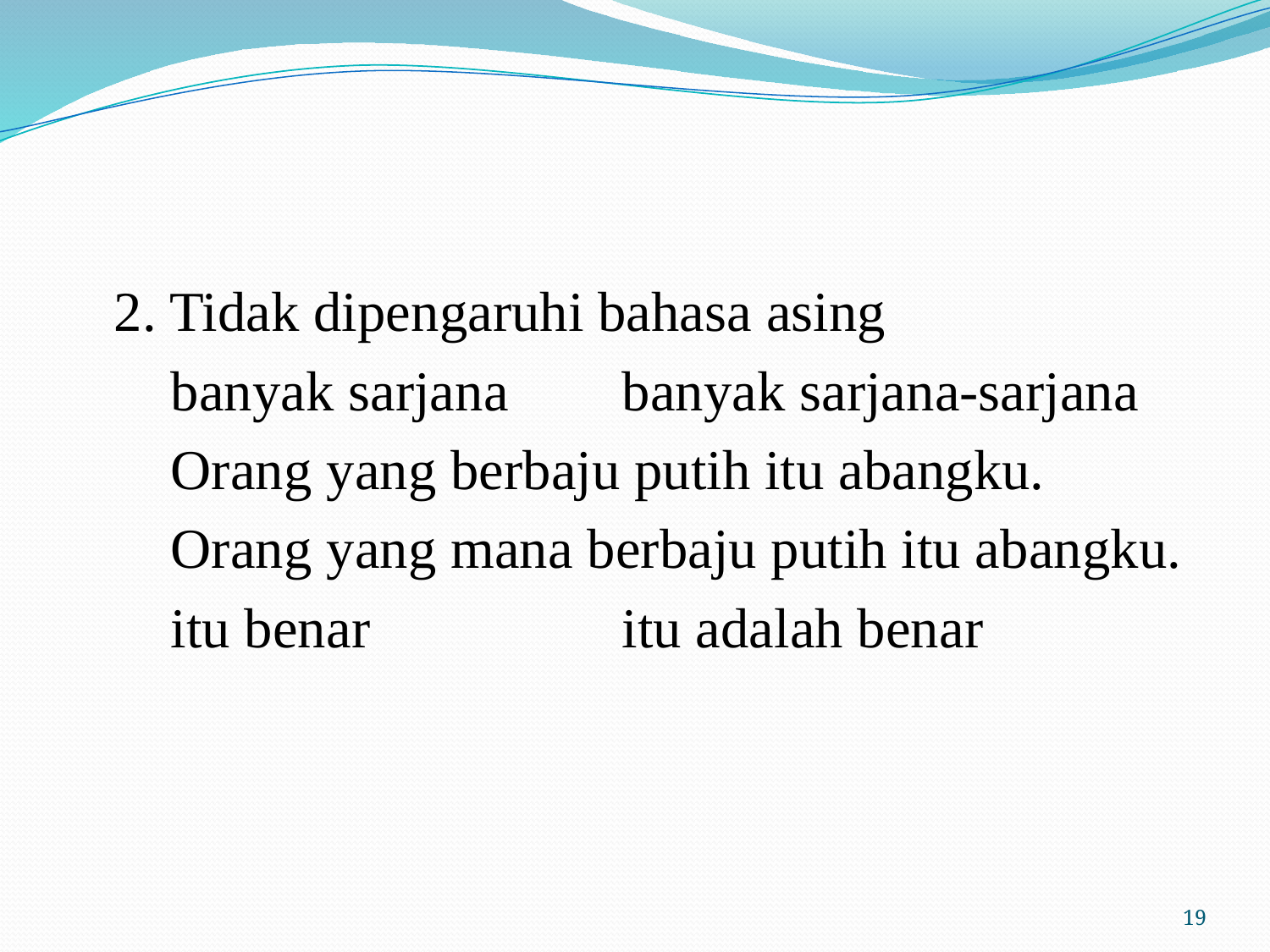

#
	2. Tidak dipengaruhi bahasa asing
	    banyak sarjana	banyak sarjana-sarjana
	    Orang yang berbaju putih itu abangku.
	    Orang yang mana berbaju putih itu abangku.
	    itu benar		itu adalah benar
19